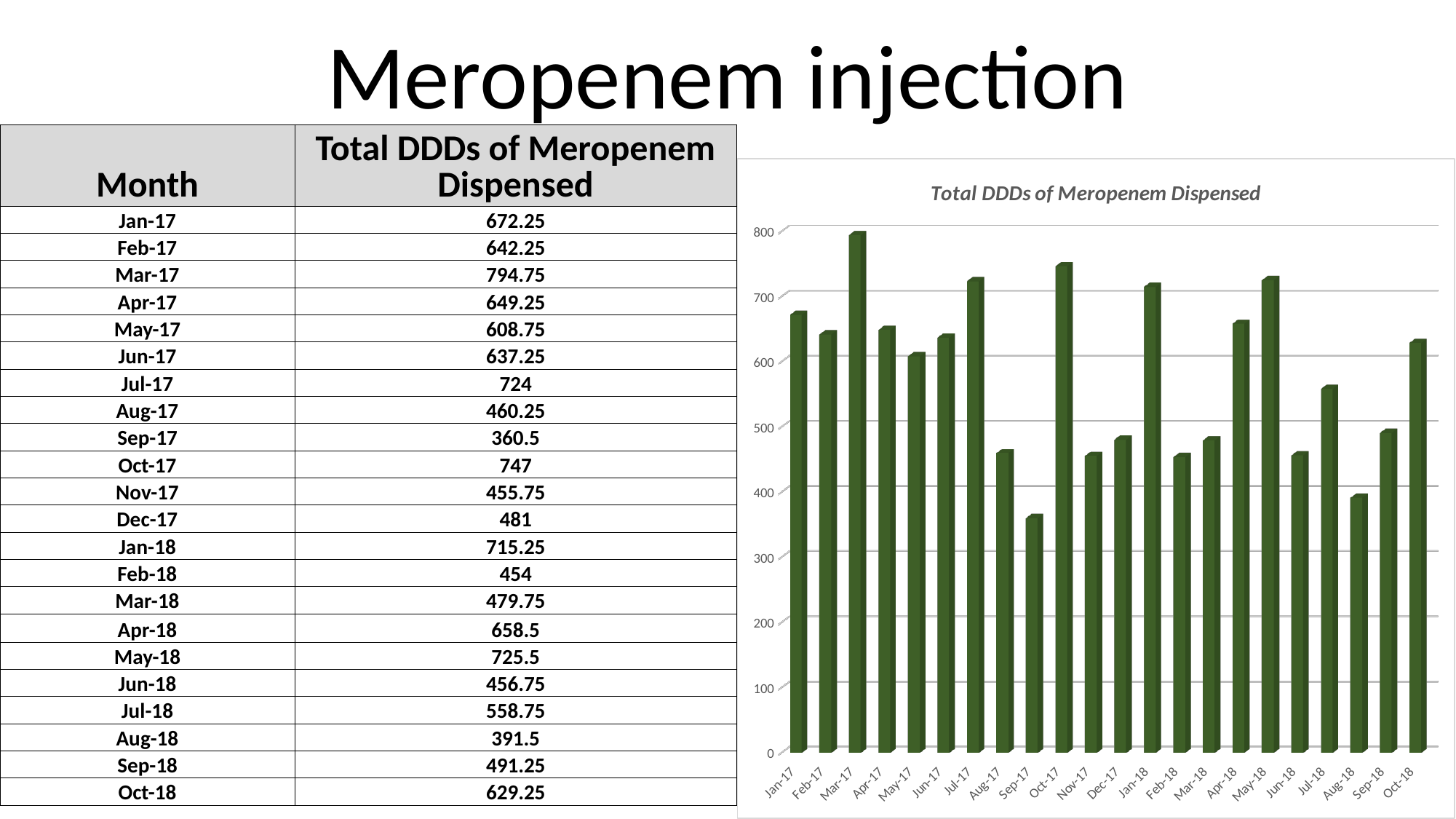

# Meropenem injection
| Month | Total DDDs of Meropenem Dispensed |
| --- | --- |
| Jan-17 | 672.25 |
| Feb-17 | 642.25 |
| Mar-17 | 794.75 |
| Apr-17 | 649.25 |
| May-17 | 608.75 |
| Jun-17 | 637.25 |
| Jul-17 | 724 |
| Aug-17 | 460.25 |
| Sep-17 | 360.5 |
| Oct-17 | 747 |
| Nov-17 | 455.75 |
| Dec-17 | 481 |
| Jan-18 | 715.25 |
| Feb-18 | 454 |
| Mar-18 | 479.75 |
| Apr-18 | 658.5 |
| May-18 | 725.5 |
| Jun-18 | 456.75 |
| Jul-18 | 558.75 |
| Aug-18 | 391.5 |
| Sep-18 | 491.25 |
| Oct-18 | 629.25 |

[unsupported chart]